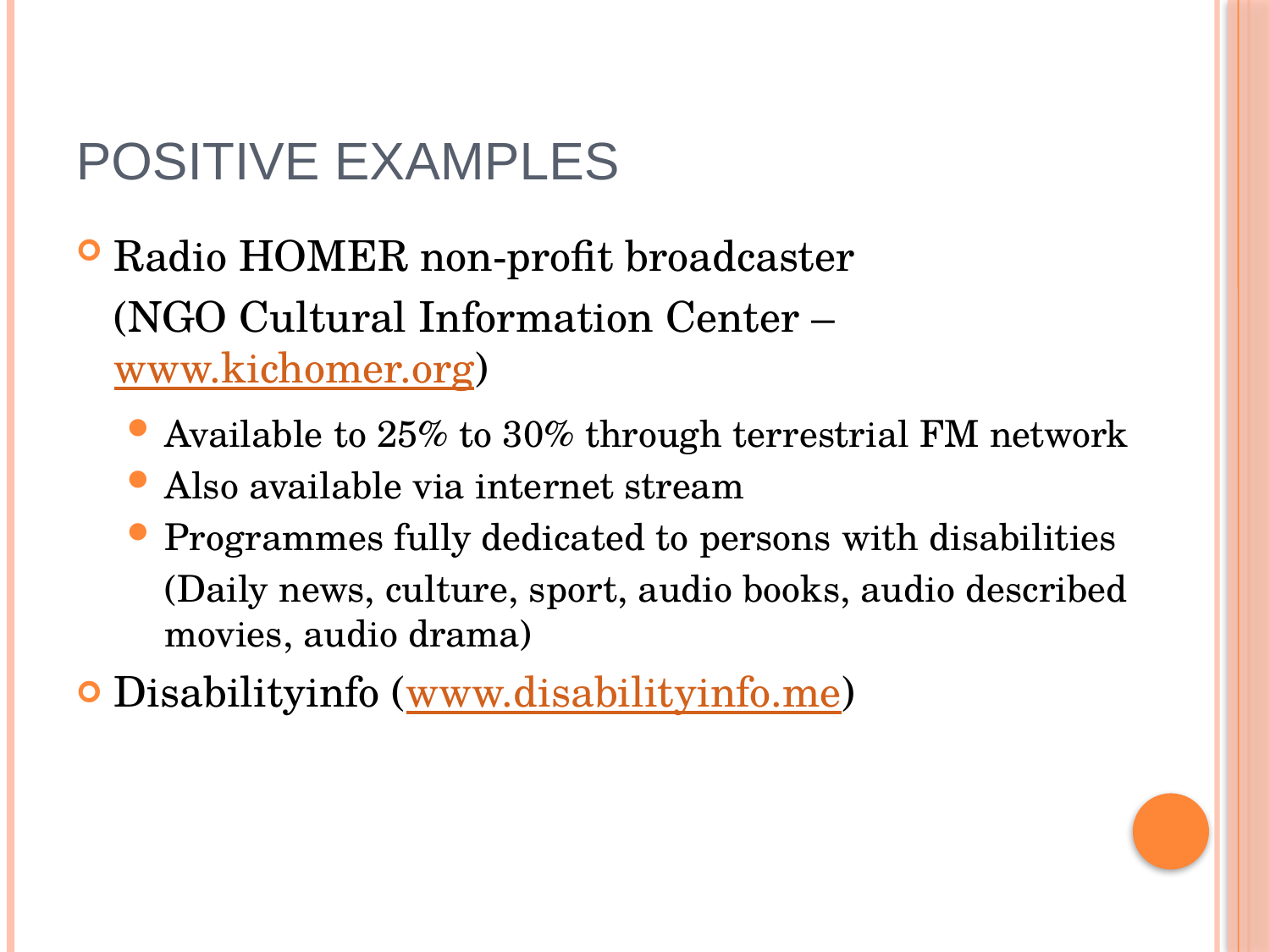

# Positive Examples
Radio HOMER non-profit broadcaster
	(NGO Cultural Information Center – www.kichomer.org)
Available to 25% to 30% through terrestrial FM network
Also available via internet stream
Programmes fully dedicated to persons with disabilities
	(Daily news, culture, sport, audio books, audio described movies, audio drama)
Disabilityinfo (www.disabilityinfo.me)